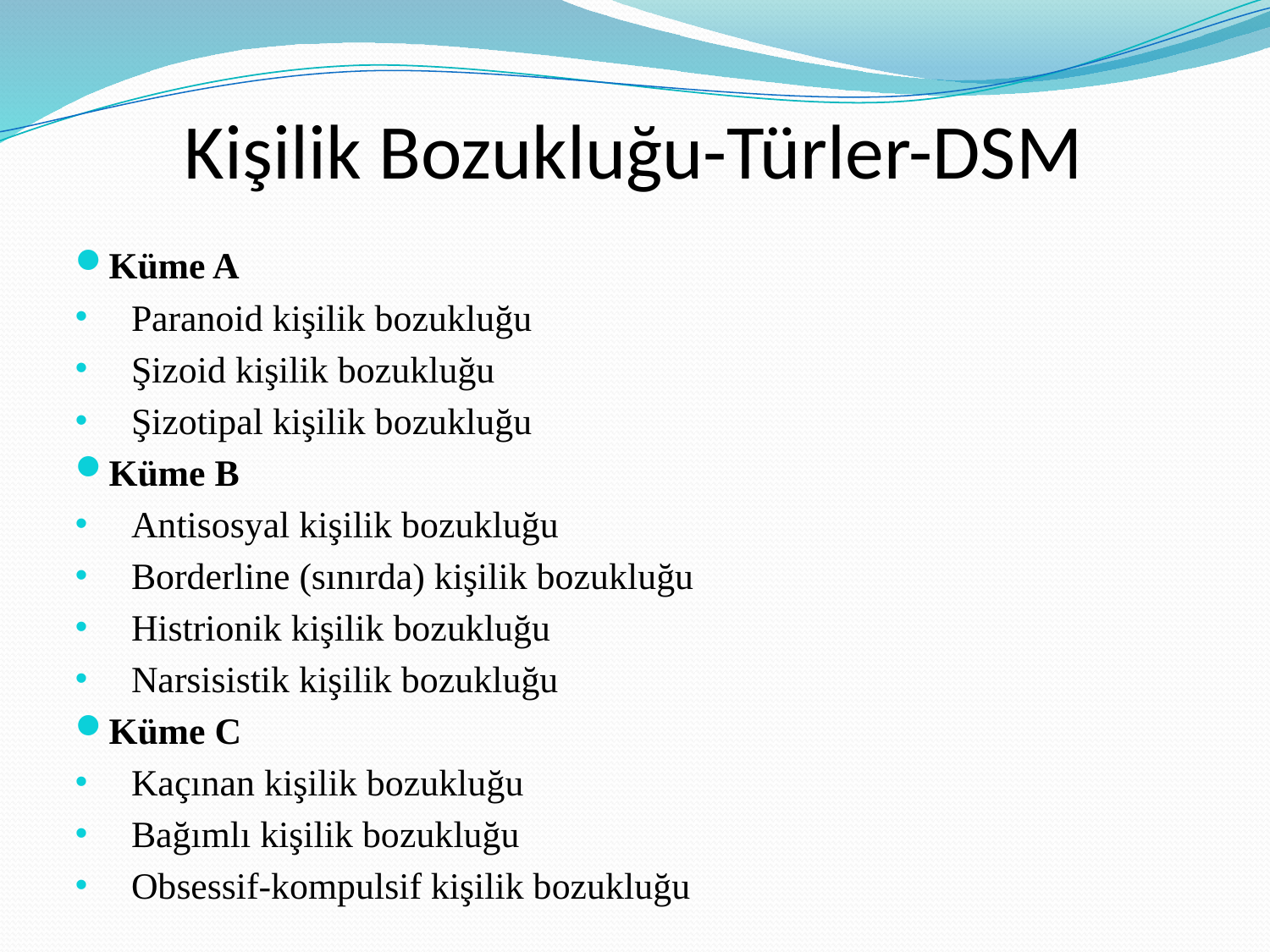

# Kişilik Bozukluğu-Türler-DSM
Küme A
Paranoid kişilik bozukluğu
Şizoid kişilik bozukluğu
Şizotipal kişilik bozukluğu
Küme B
Antisosyal kişilik bozukluğu
Borderline (sınırda) kişilik bozukluğu
Histrionik kişilik bozukluğu
Narsisistik kişilik bozukluğu
Küme C
Kaçınan kişilik bozukluğu
Bağımlı kişilik bozukluğu
Obsessif-kompulsif kişilik bozukluğu